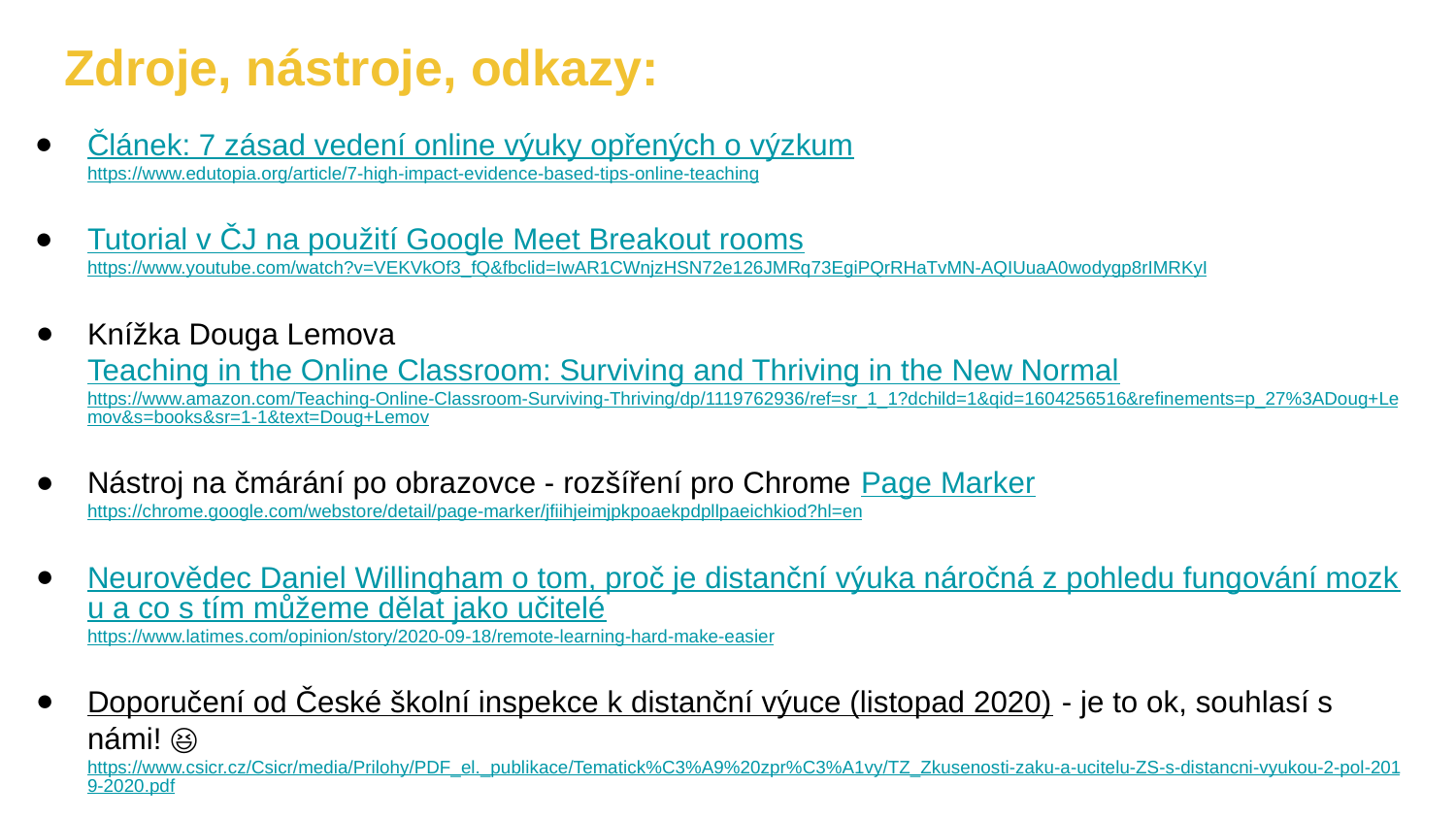

# Zdroje, nástroje, odkazy:
Článek: 7 zásad vedení online výuky opřených o výzkum
https://www.edutopia.org/article/7-high-impact-evidence-based-tips-online-teaching

Tutorial v ČJ na použití Google Meet Breakout rooms
https://www.youtube.com/watch?v=VEKVkOf3_fQ&fbclid=IwAR1CWnjzHSN72e126JMRq73EgiPQrRHaTvMN-AQIUuaA0wodygp8rIMRKyI

Knížka Douga Lemova Teaching in the Online Classroom: Surviving and Thriving in the New Normal
https://www.amazon.com/Teaching-Online-Classroom-Surviving-Thriving/dp/1119762936/ref=sr_1_1?dchild=1&qid=1604256516&refinements=p_27%3ADoug+Lemov&s=books&sr=1-1&text=Doug+Lemov

Nástroj na čmárání po obrazovce - rozšíření pro Chrome Page Marker
https://chrome.google.com/webstore/detail/page-marker/jfiihjeimjpkpoaekpdpllpaeichkiod?hl=en

Neurovědec Daniel Willingham o tom, proč je distanční výuka náročná z pohledu fungování mozku a co s tím můžeme dělat jako učitelé
https://www.latimes.com/opinion/story/2020-09-18/remote-learning-hard-make-easier

Doporučení od České školní inspekce k distanční výuce (listopad 2020) - je to ok, souhlasí s námi! 😆
https://www.csicr.cz/Csicr/media/Prilohy/PDF_el._publikace/Tematick%C3%A9%20zpr%C3%A1vy/TZ_Zkusenosti-zaku-a-ucitelu-ZS-s-distancni-vyukou-2-pol-2019-2020.pdf